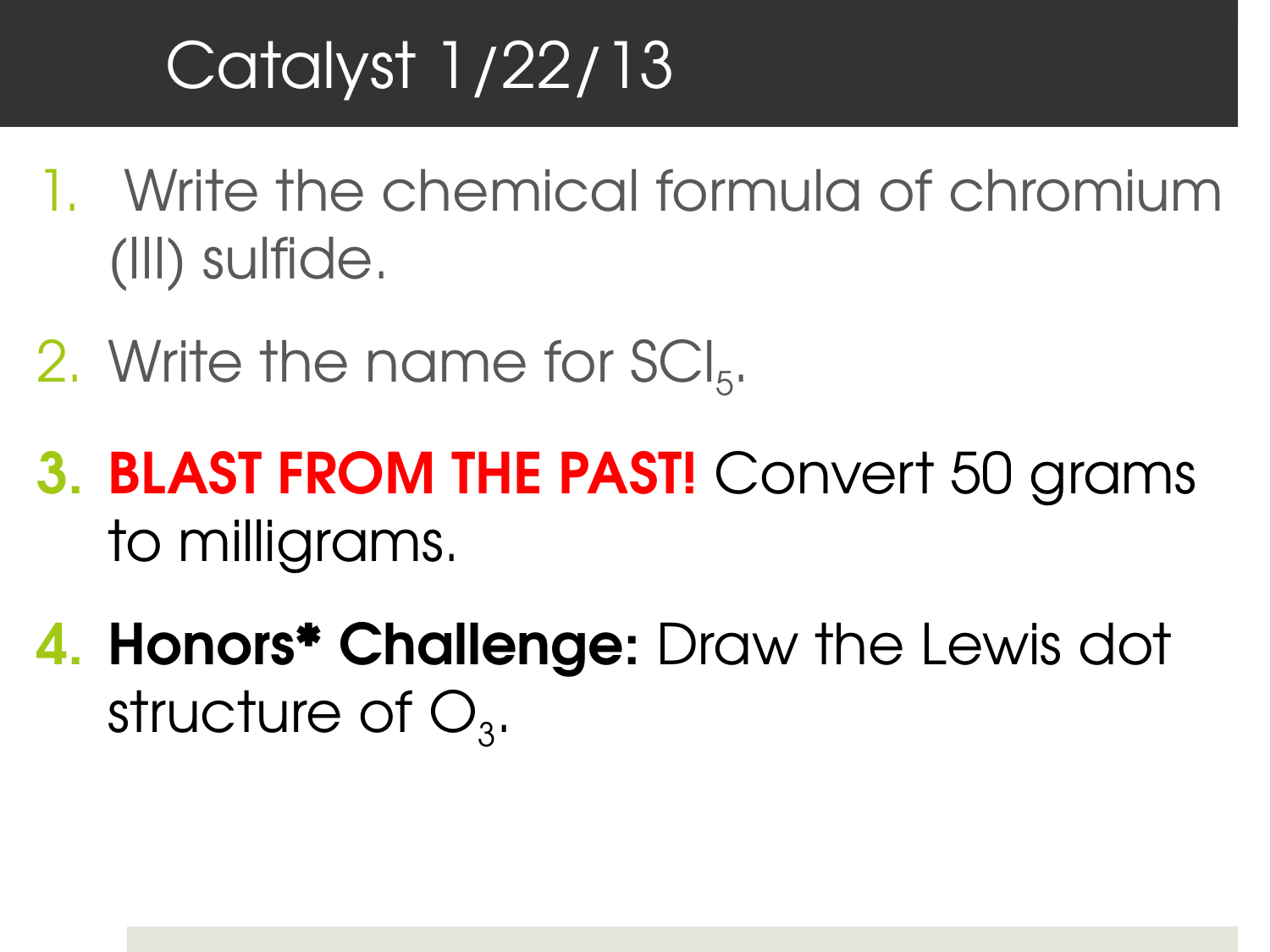

# Catalyst 1/22/13
 Write the chemical formula of chromium (III) sulfide.
Write the name for SCl5.
BLAST FROM THE PAST! Convert 50 grams to milligrams.
Honors* Challenge: Draw the Lewis dot structure of O3.